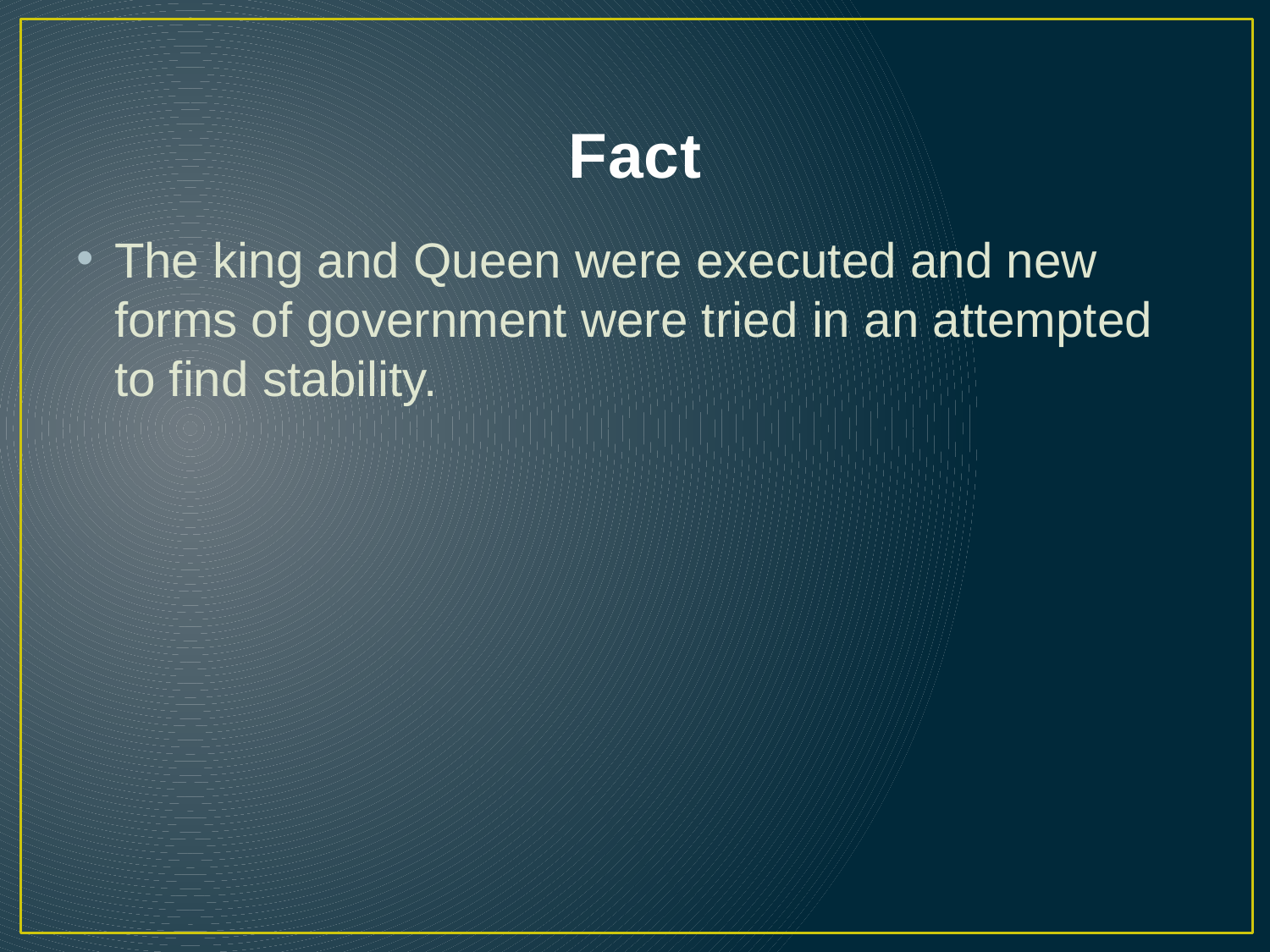

# Fact
The king and Queen were executed and new forms of government were tried in an attempted to find stability.